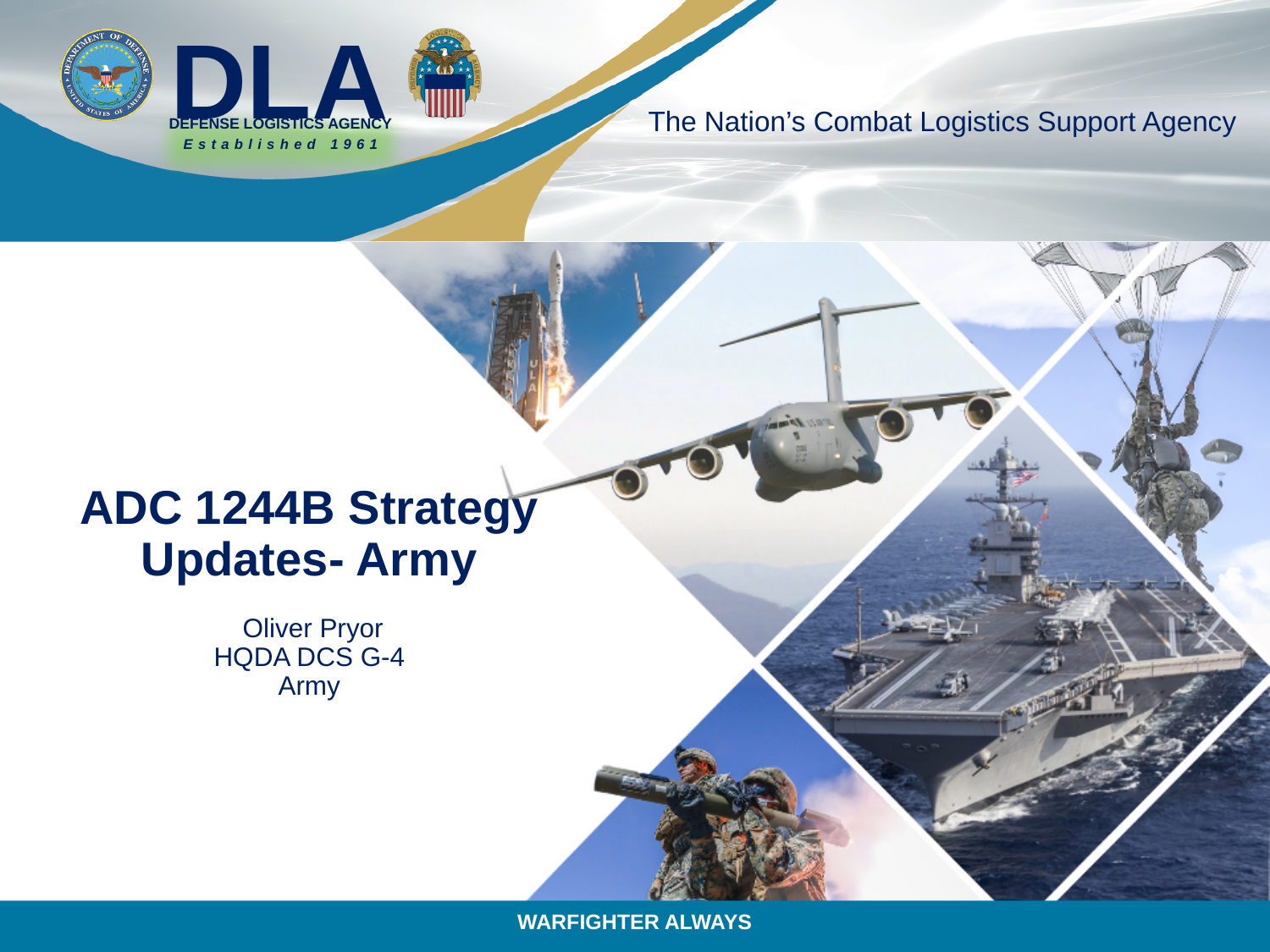

# ADC 1244B Strategy Updates- Army Oliver Pryor HQDA DCS G-4 Army